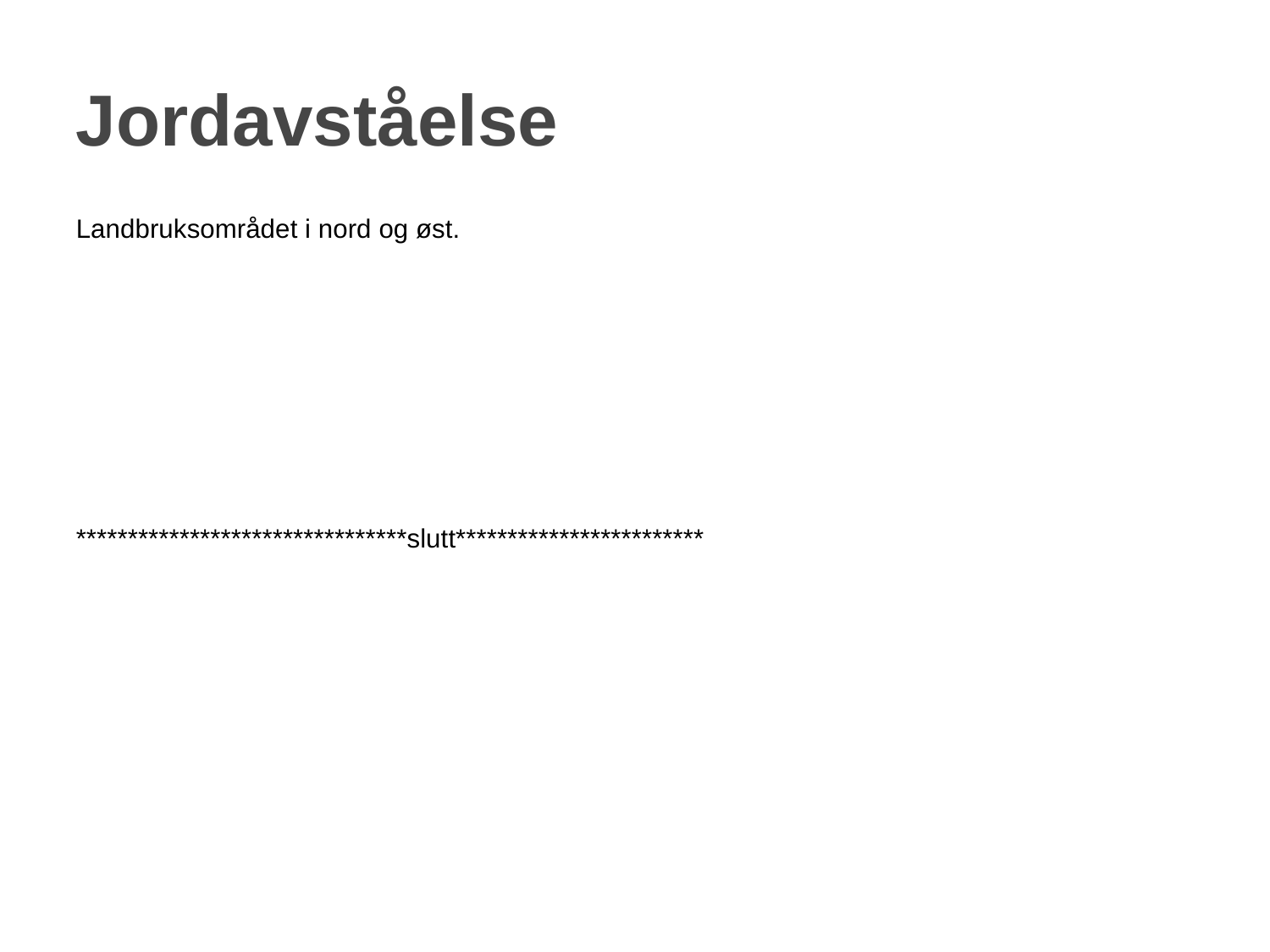

# Jordavståelse
Landbruksområdet i nord og øst.

********************************slutt************************